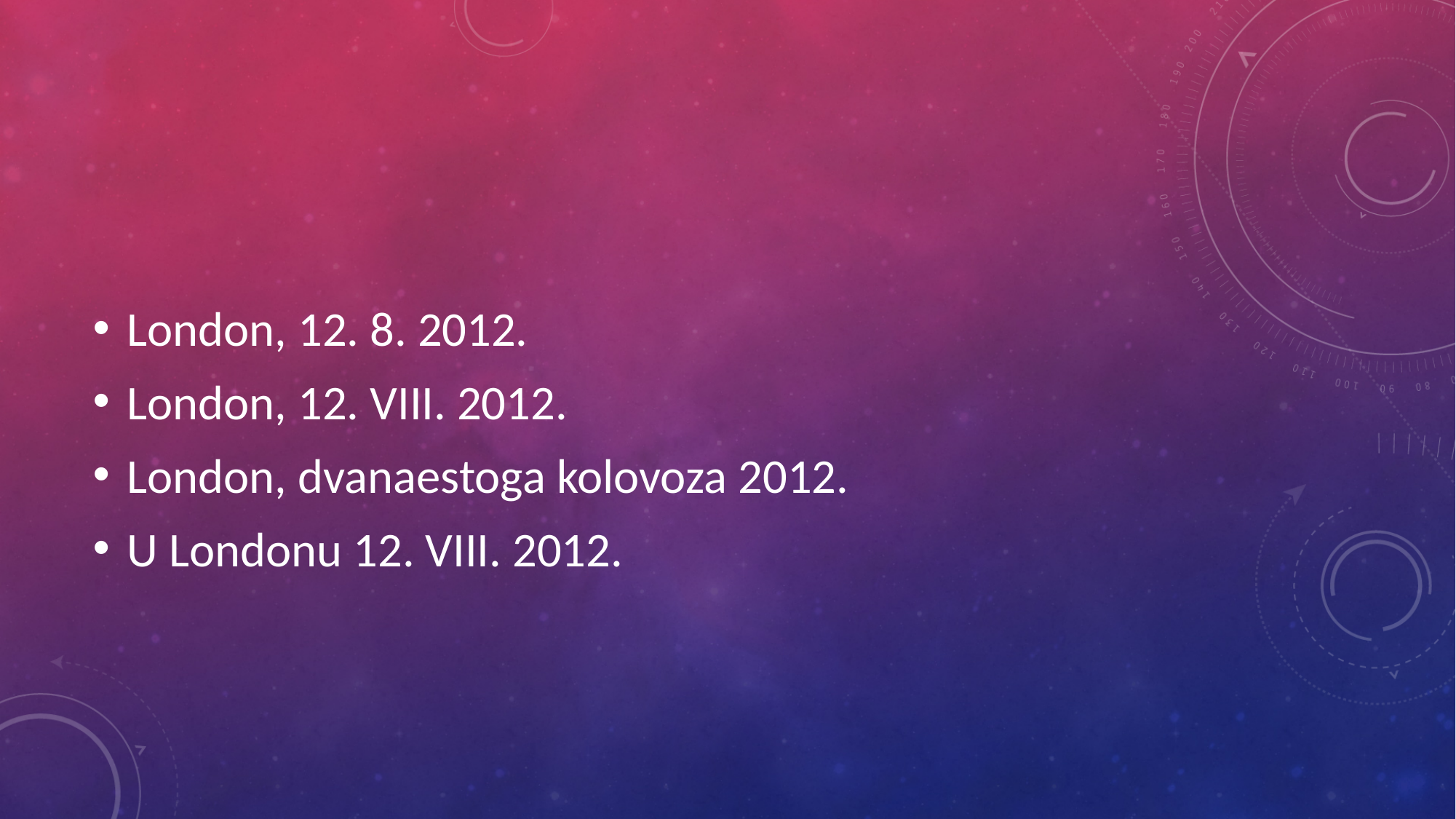

#
London, 12. 8. 2012.
London, 12. VIII. 2012.
London, dvanaestoga kolovoza 2012.
U Londonu 12. VIII. 2012.